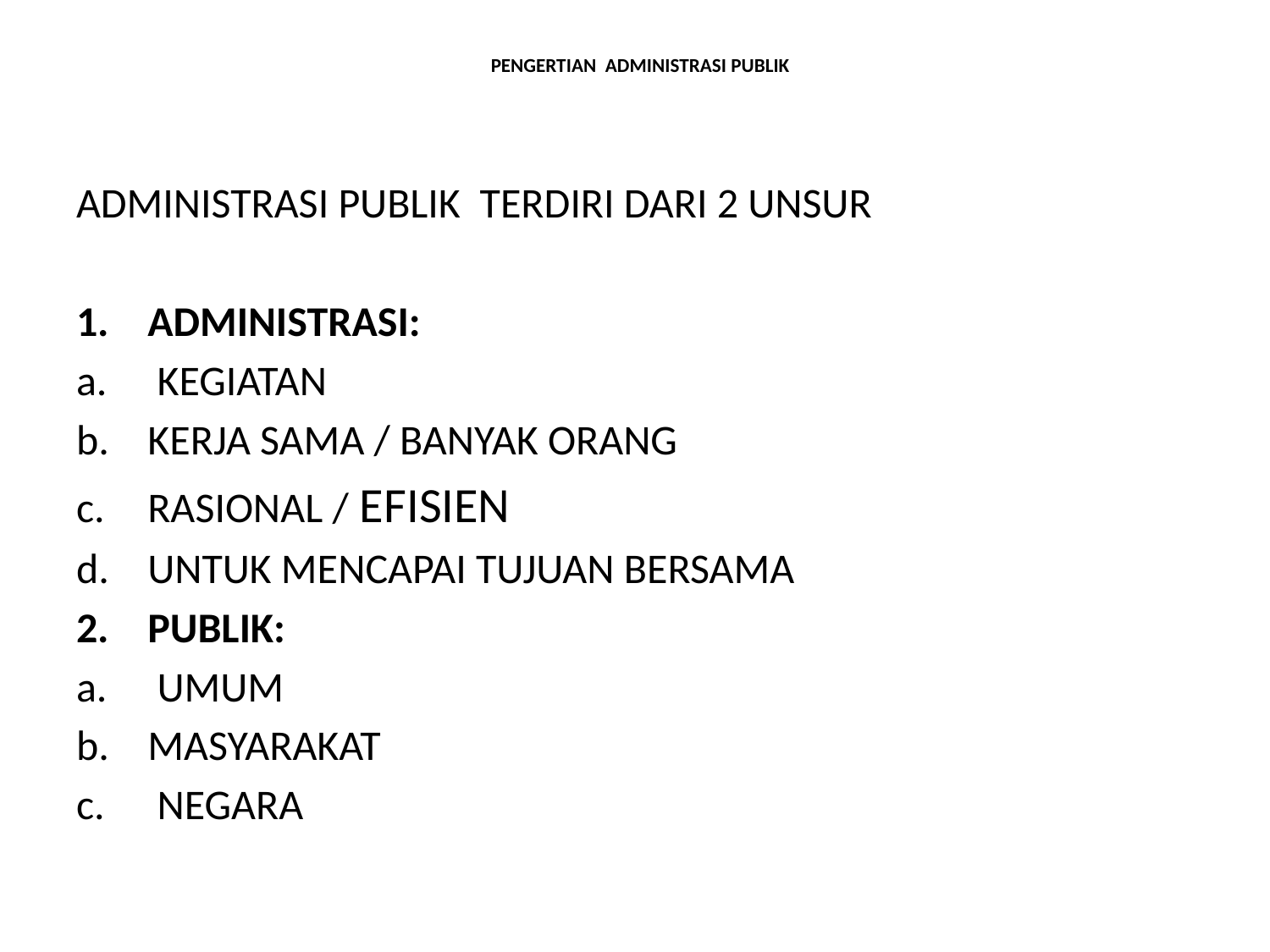

# PENGERTIAN  ADMINISTRASI PUBLIK
ADMINISTRASI PUBLIK  TERDIRI DARI 2 UNSUR

ADMINISTRASI:
 KEGIATAN
KERJA SAMA / BANYAK ORANG
RASIONAL / EFISIEN
UNTUK MENCAPAI TUJUAN BERSAMA
PUBLIK:
 UMUM
MASYARAKAT
 NEGARA